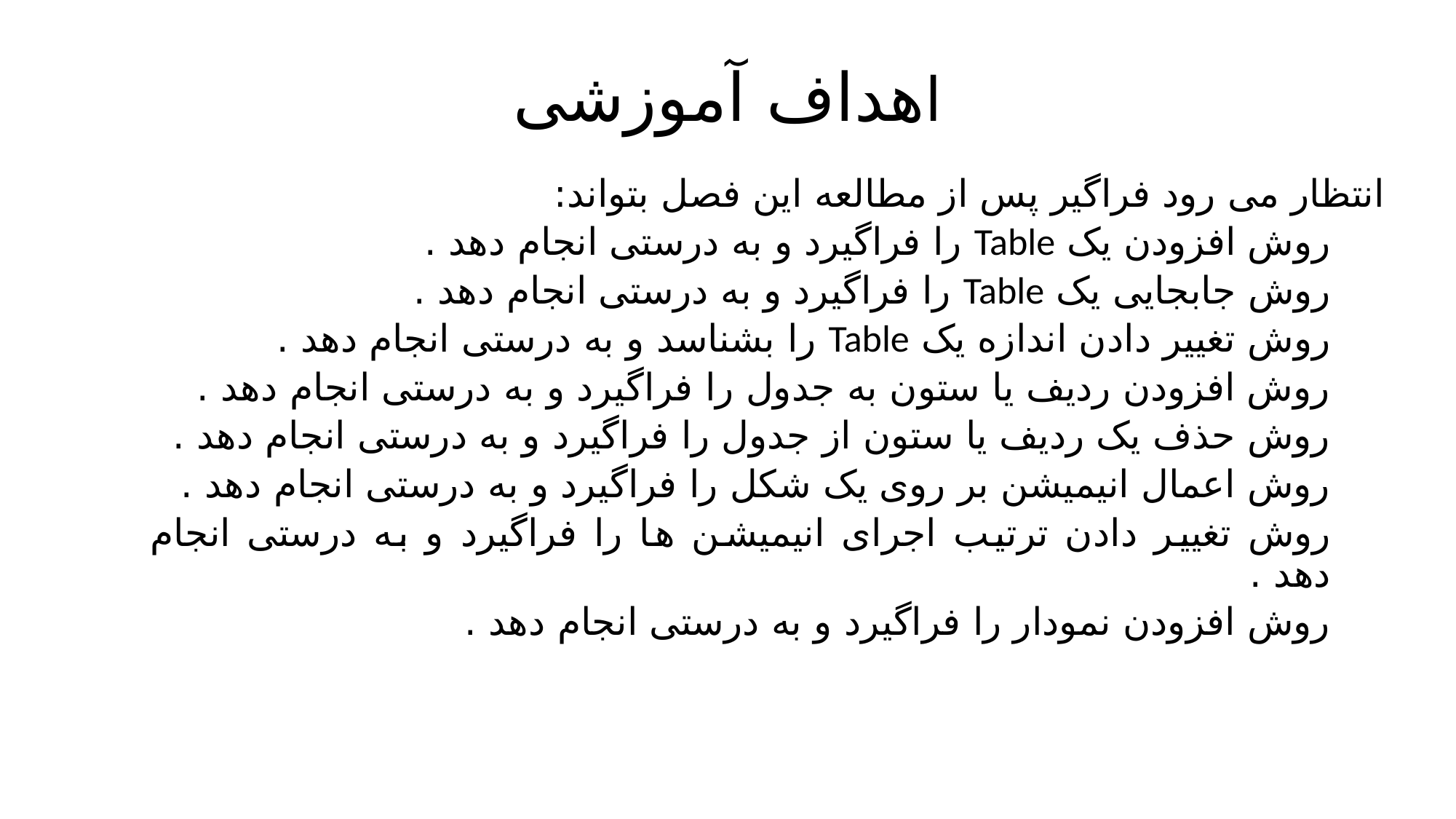

# اهداف آموزشی
انتظار می رود فراگیر پس از مطالعه این فصل بتواند:
روش افزودن یک Table را فراگیرد و به درستی انجام دهد .
روش جابجایی یک Table را فراگیرد و به درستی انجام دهد .
روش تغییر دادن اندازه یک Table را بشناسد و به درستی انجام دهد .
روش افزودن ردیف یا ستون به جدول را فراگیرد و به درستی انجام دهد .
روش حذف یک ردیف یا ستون از جدول را فراگیرد و به درستی انجام دهد .
روش اعمال انیمیشن بر روی یک شکل را فراگیرد و به درستی انجام دهد .
روش تغییر دادن ترتیب اجرای انیمیشن ها را فراگیرد و به درستی انجام دهد .
روش افزودن نمودار را فراگیرد و به درستی انجام دهد .